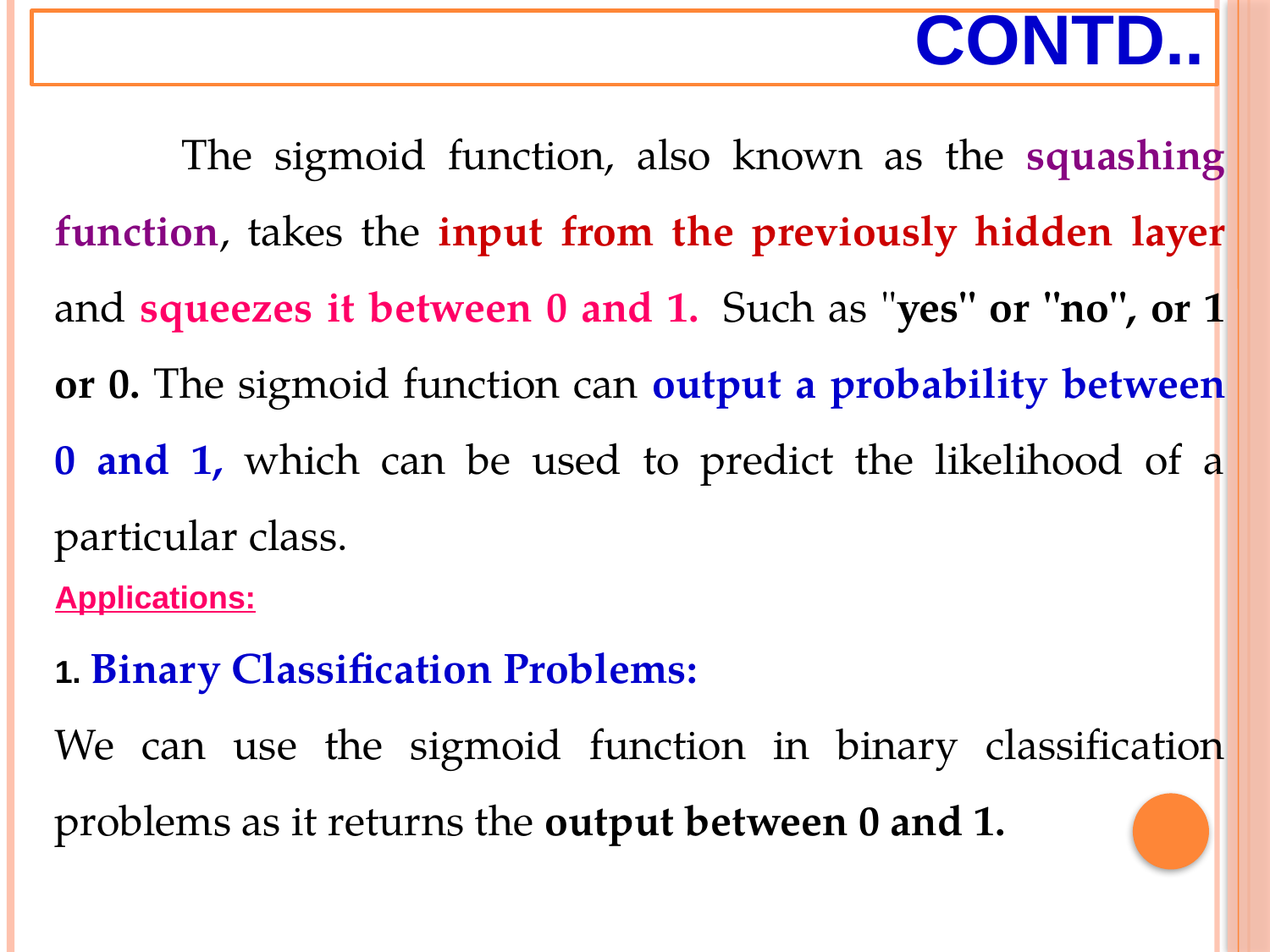

# Contd..
	The sigmoid function, also known as the squashing function, takes the input from the previously hidden layer and squeezes it between 0 and 1.  Such as "yes" or "no", or 1 or 0. The sigmoid function can output a probability between 0 and 1, which can be used to predict the likelihood of a particular class.
Applications:
1. Binary Classification Problems:
We can use the sigmoid function in binary classification problems as it returns the output between 0 and 1.